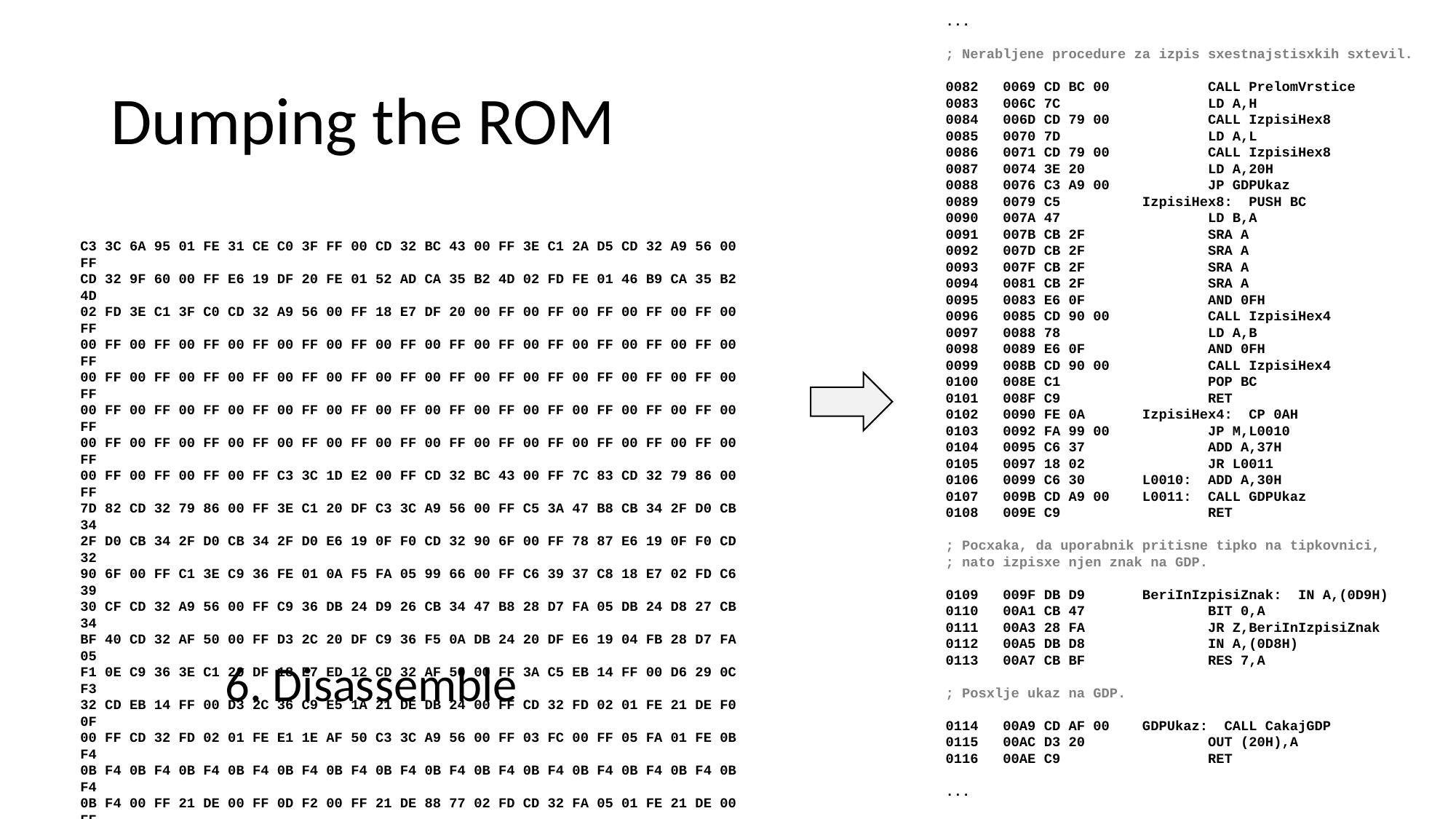

...

; Nerabljene procedure za izpis sxestnajstisxkih sxtevil.

0082   0069 CD BC 00            CALL PrelomVrstice
0083   006C 7C                  LD A,H
0084   006D CD 79 00            CALL IzpisiHex8
0085   0070 7D                  LD A,L
0086   0071 CD 79 00            CALL IzpisiHex8
0087   0074 3E 20               LD A,20H
0088   0076 C3 A9 00            JP GDPUkaz
0089   0079 C5          IzpisiHex8:  PUSH BC
0090   007A 47                  LD B,A
0091   007B CB 2F               SRA A
0092   007D CB 2F               SRA A
0093   007F CB 2F               SRA A
0094   0081 CB 2F               SRA A
0095   0083 E6 0F               AND 0FH
0096   0085 CD 90 00            CALL IzpisiHex4
0097   0088 78                  LD A,B
0098   0089 E6 0F               AND 0FH
0099   008B CD 90 00            CALL IzpisiHex4
0100   008E C1                  POP BC
0101   008F C9                  RET
0102   0090 FE 0A       IzpisiHex4:  CP 0AH
0103   0092 FA 99 00            JP M,L0010
0104   0095 C6 37               ADD A,37H
0105   0097 18 02               JR L0011
0106   0099 C6 30       L0010:  ADD A,30H
0107   009B CD A9 00    L0011:  CALL GDPUkaz
0108   009E C9                  RET

; Pocxaka, da uporabnik pritisne tipko na tipkovnici,
; nato izpisxe njen znak na GDP.

0109   009F DB D9       BeriInIzpisiZnak:  IN A,(0D9H)
0110   00A1 CB 47               BIT 0,A
0111   00A3 28 FA               JR Z,BeriInIzpisiZnak
0112   00A5 DB D8               IN A,(0D8H)
0113   00A7 CB BF               RES 7,A

; Posxlje ukaz na GDP.

0114   00A9 CD AF 00    GDPUkaz:  CALL CakajGDP
0115   00AC D3 20               OUT (20H),A
0116   00AE C9                  RET

...
# Dumping the ROM
C3 3C 6A 95 01 FE 31 CE C0 3F FF 00 CD 32 BC 43 00 FF 3E C1 2A D5 CD 32 A9 56 00 FF
CD 32 9F 60 00 FF E6 19 DF 20 FE 01 52 AD CA 35 B2 4D 02 FD FE 01 46 B9 CA 35 B2 4D
02 FD 3E C1 3F C0 CD 32 A9 56 00 FF 18 E7 DF 20 00 FF 00 FF 00 FF 00 FF 00 FF 00 FF
00 FF 00 FF 00 FF 00 FF 00 FF 00 FF 00 FF 00 FF 00 FF 00 FF 00 FF 00 FF 00 FF 00 FF
00 FF 00 FF 00 FF 00 FF 00 FF 00 FF 00 FF 00 FF 00 FF 00 FF 00 FF 00 FF 00 FF 00 FF
00 FF 00 FF 00 FF 00 FF 00 FF 00 FF 00 FF 00 FF 00 FF 00 FF 00 FF 00 FF 00 FF 00 FF
00 FF 00 FF 00 FF 00 FF 00 FF 00 FF 00 FF 00 FF 00 FF 00 FF 00 FF 00 FF 00 FF 00 FF
00 FF 00 FF 00 FF 00 FF C3 3C 1D E2 00 FF CD 32 BC 43 00 FF 7C 83 CD 32 79 86 00 FF
7D 82 CD 32 79 86 00 FF 3E C1 20 DF C3 3C A9 56 00 FF C5 3A 47 B8 CB 34 2F D0 CB 34
2F D0 CB 34 2F D0 CB 34 2F D0 E6 19 0F F0 CD 32 90 6F 00 FF 78 87 E6 19 0F F0 CD 32
90 6F 00 FF C1 3E C9 36 FE 01 0A F5 FA 05 99 66 00 FF C6 39 37 C8 18 E7 02 FD C6 39
30 CF CD 32 A9 56 00 FF C9 36 DB 24 D9 26 CB 34 47 B8 28 D7 FA 05 DB 24 D8 27 CB 34
BF 40 CD 32 AF 50 00 FF D3 2C 20 DF C9 36 F5 0A DB 24 20 DF E6 19 04 FB 28 D7 FA 05
F1 0E C9 36 3E C1 20 DF 18 E7 ED 12 CD 32 AF 50 00 FF 3A C5 EB 14 FF 00 D6 29 0C F3
32 CD EB 14 FF 00 D3 2C 36 C9 E5 1A 21 DE DB 24 00 FF CD 32 FD 02 01 FE 21 DE F0 0F
00 FF CD 32 FD 02 01 FE E1 1E AF 50 C3 3C A9 56 00 FF 03 FC 00 FF 05 FA 01 FE 0B F4
0B F4 0B F4 0B F4 0B F4 0B F4 0B F4 0B F4 0B F4 0B F4 0B F4 0B F4 0B F4 0B F4 0B F4
0B F4 00 FF 21 DE 00 FF 0D F2 00 FF 21 DE 88 77 02 FD CD 32 FA 05 01 FE 21 DE 00 FF
20 DF 01 FE 80 7F FF 00 16 E9 02 FD 3E C1 00 FF D5 2A F5 0A CD 32 11 EE 01 FE F1 0E
D1 2E C6 39 55 AA 15 EA 20 DF F4 0B C9 36 CD 32 22 DD 01 FE D3 2C 90 6F CD 32 22 DD
#

6. Disassemble